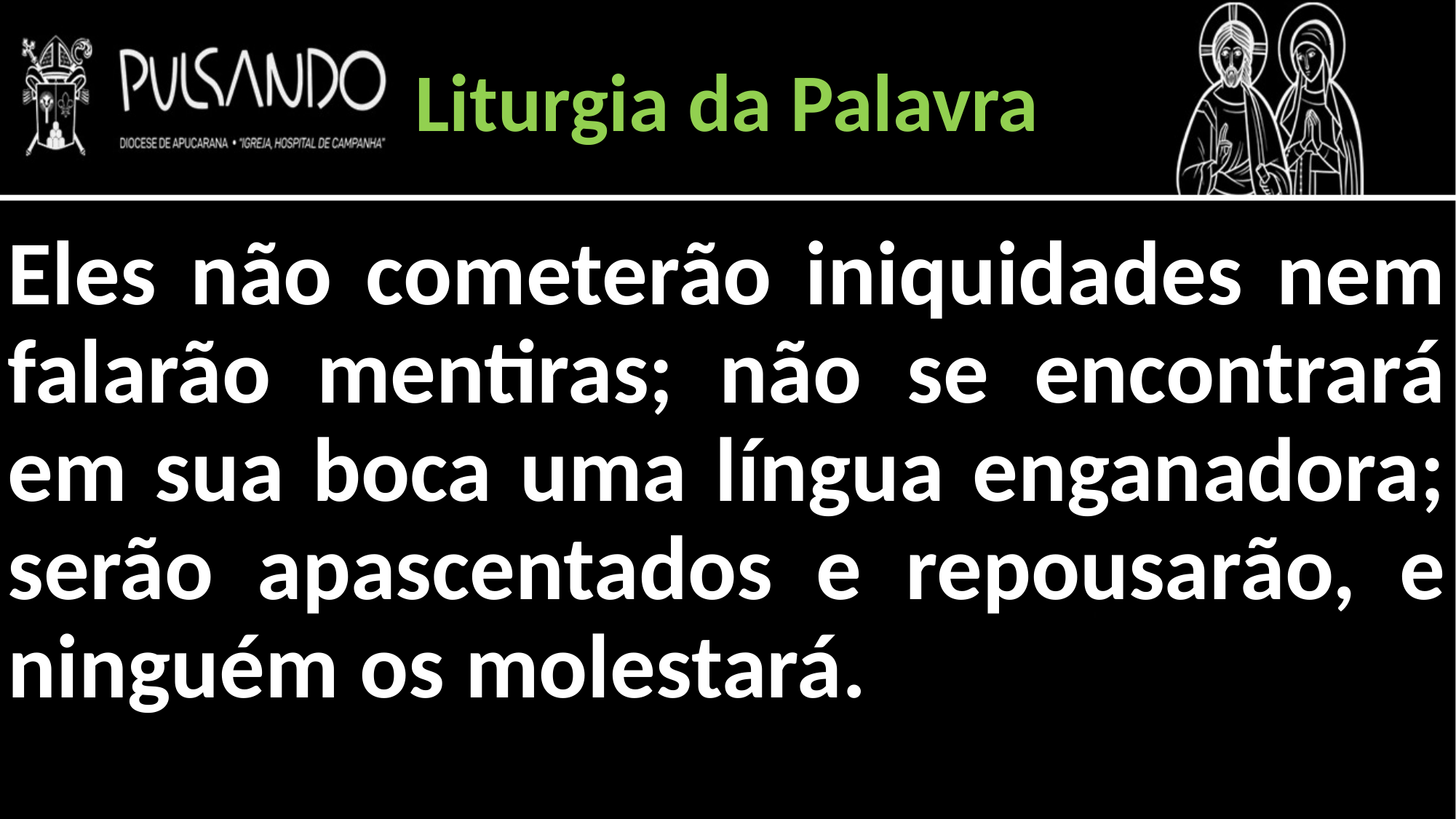

Liturgia da Palavra
Eles não cometerão iniquidades nem falarão mentiras; não se encontrará em sua boca uma língua enganadora; serão apascentados e repousarão, e ninguém os molestará.